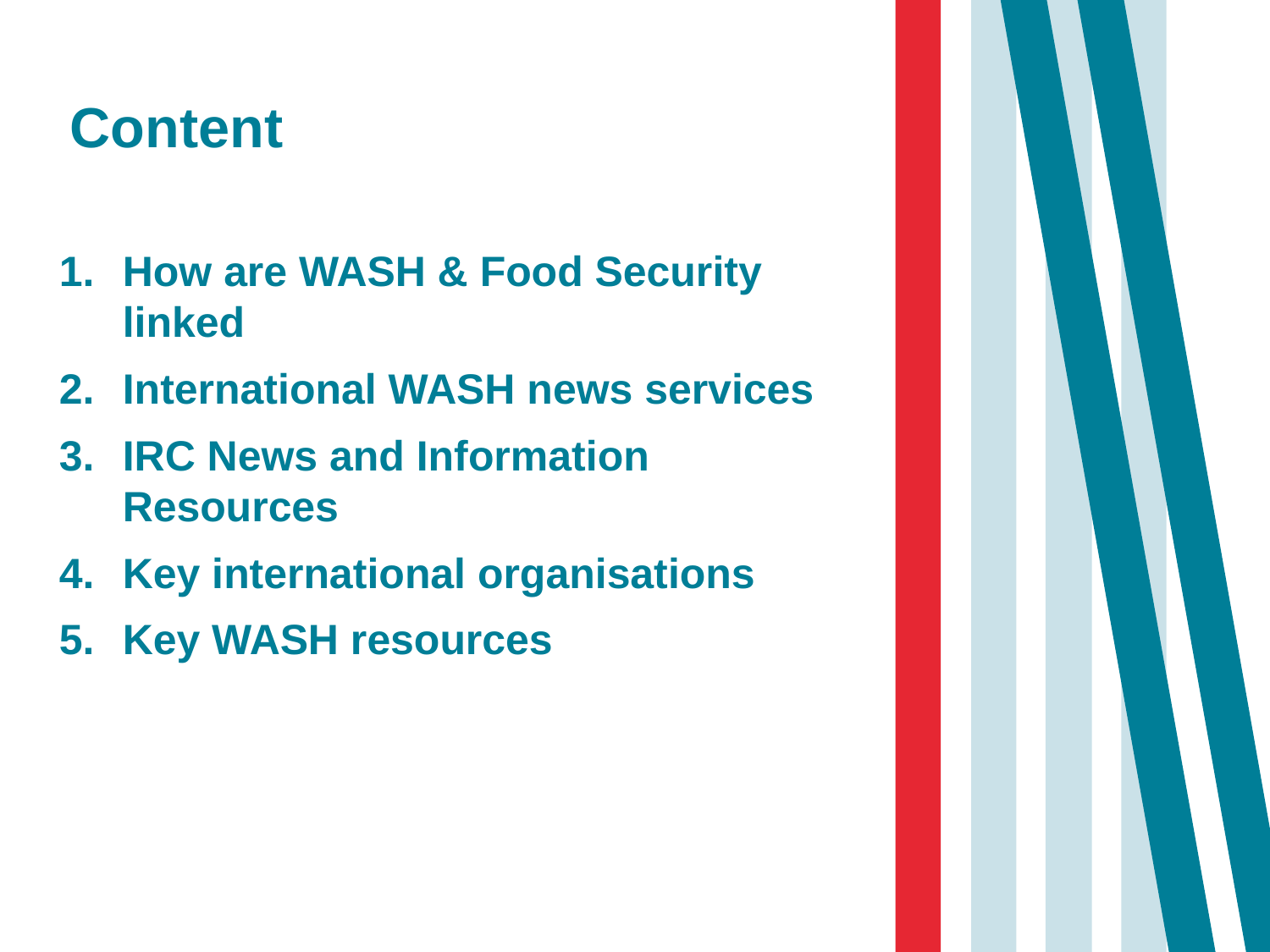

# Content

How are WASH & Food Security linked
International WASH news services
IRC News and Information Resources
Key international organisations
Key WASH resources